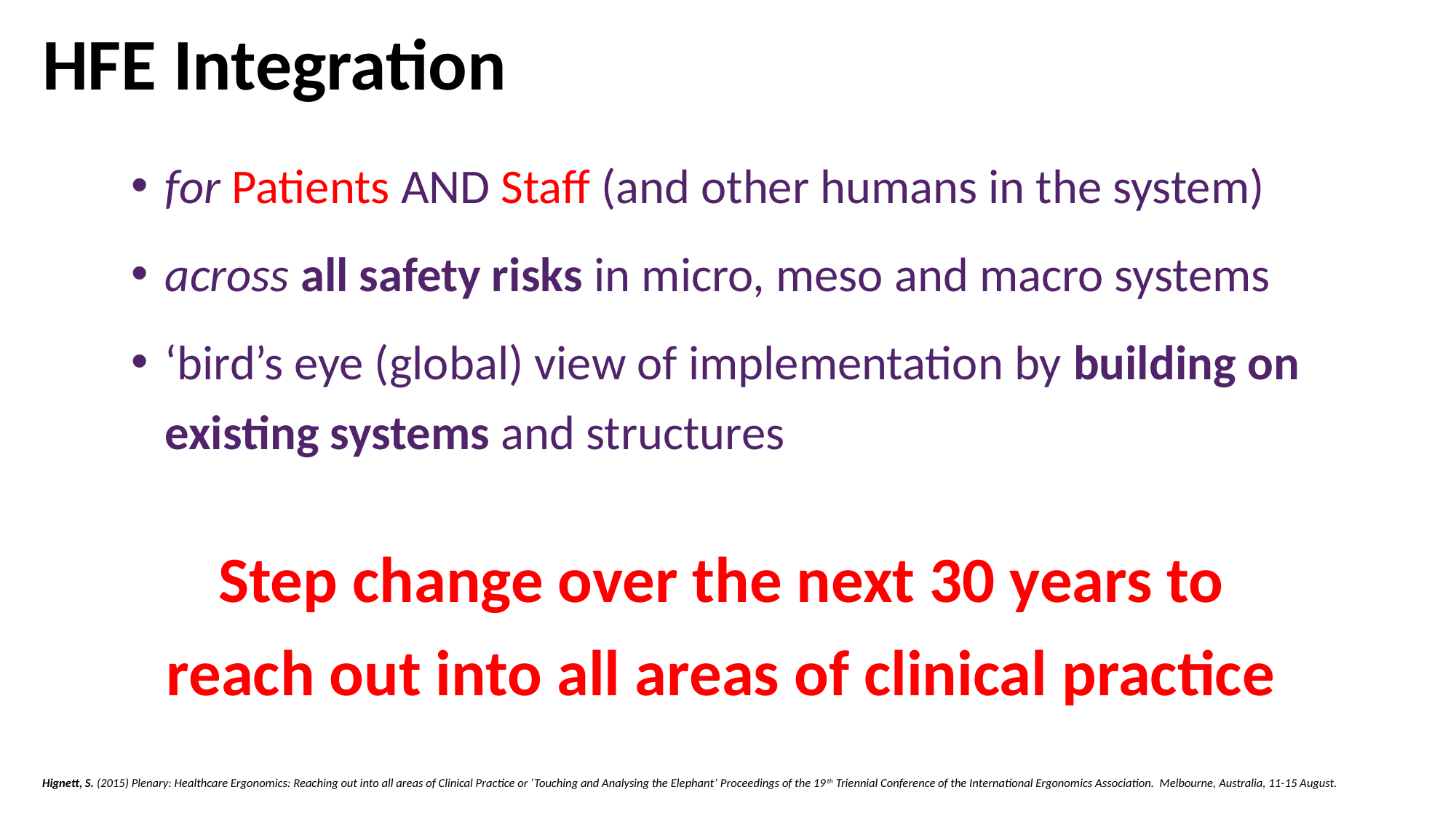

HFE Integration
for Patients AND Staff (and other humans in the system)
across all safety risks in micro, meso and macro systems
‘bird’s eye (global) view of implementation by building on existing systems and structures

Step change over the next 30 years to reach out into all areas of clinical practice
Hignett, S. (2015) Plenary: Healthcare Ergonomics: Reaching out into all areas of Clinical Practice or ‘Touching and Analysing the Elephant’ Proceedings of the 19th Triennial Conference of the International Ergonomics Association.  Melbourne, Australia, 11-15 August.